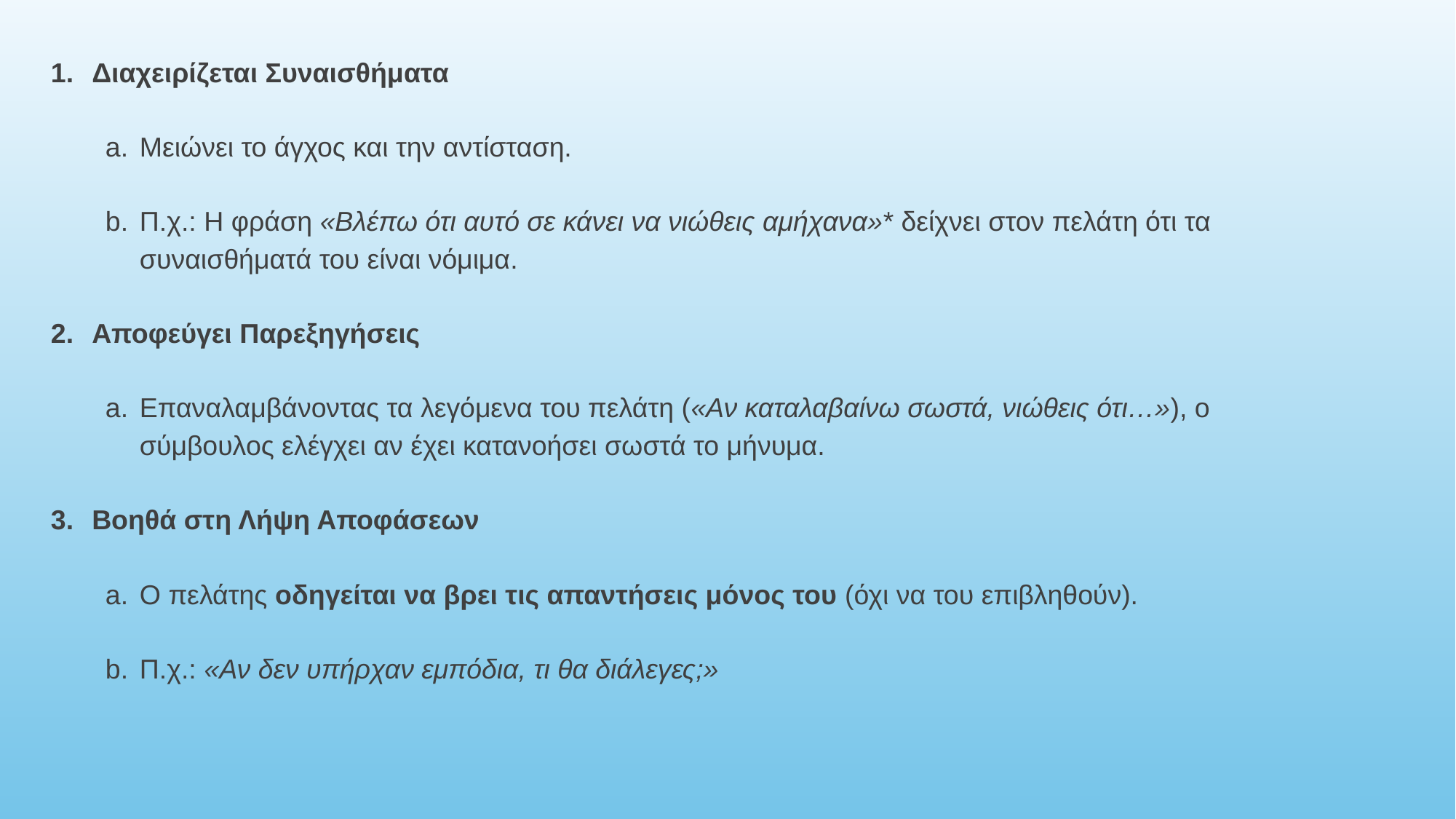

Διαχειρίζεται Συναισθήματα
Μειώνει το άγχος και την αντίσταση.
Π.χ.: Η φράση «Βλέπω ότι αυτό σε κάνει να νιώθεις αμήχανα»* δείχνει στον πελάτη ότι τα συναισθήματά του είναι νόμιμα.
Αποφεύγει Παρεξηγήσεις
Επαναλαμβάνοντας τα λεγόμενα του πελάτη («Αν καταλαβαίνω σωστά, νιώθεις ότι…»), ο σύμβουλος ελέγχει αν έχει κατανοήσει σωστά το μήνυμα.
Βοηθά στη Λήψη Αποφάσεων
Ο πελάτης οδηγείται να βρει τις απαντήσεις μόνος του (όχι να του επιβληθούν).
Π.χ.: «Αν δεν υπήρχαν εμπόδια, τι θα διάλεγες;»